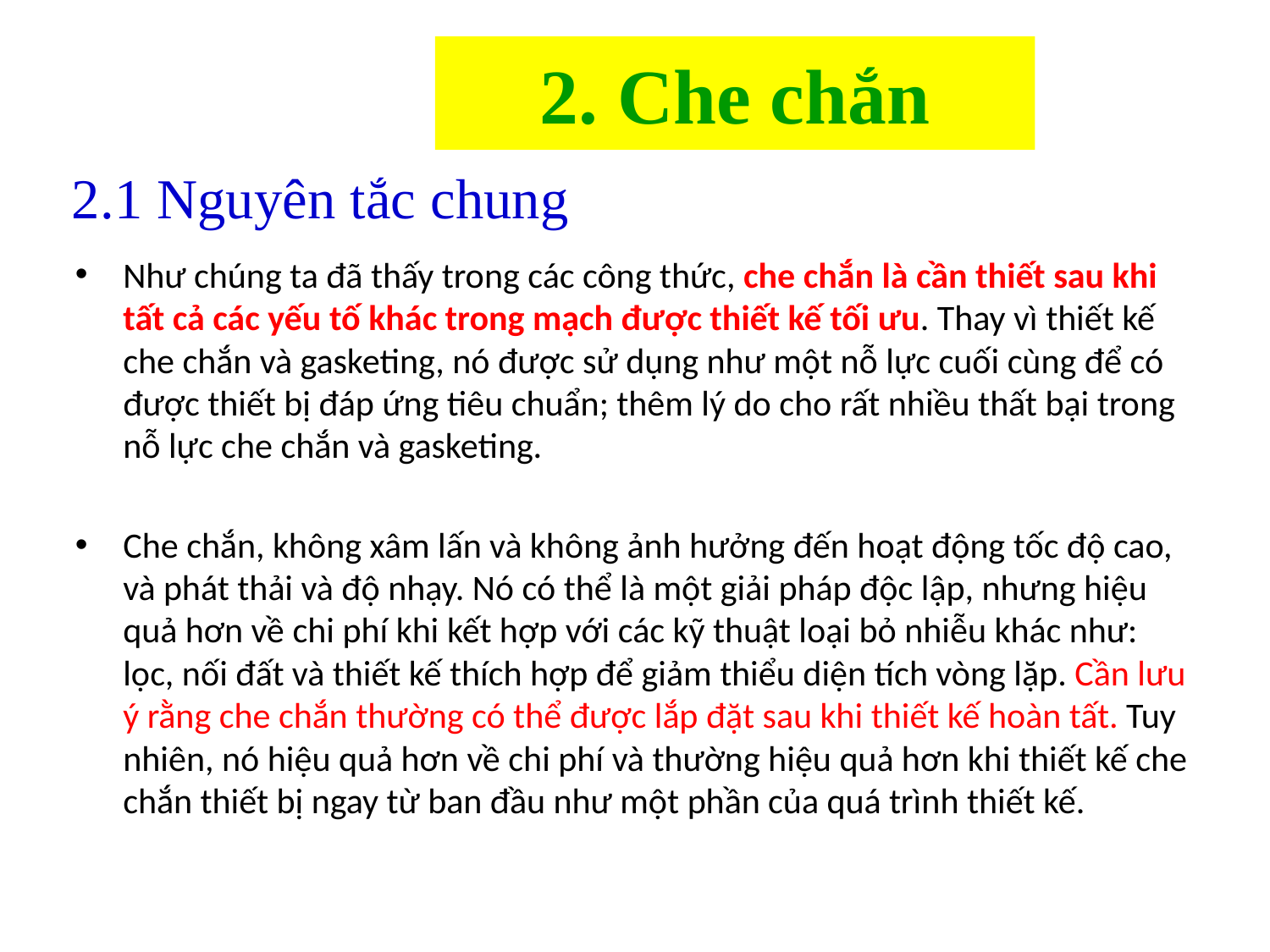

# 2. Che chắn
2.1 Nguyên tắc chung
Như chúng ta đã thấy trong các công thức, che chắn là cần thiết sau khi tất cả các yếu tố khác trong mạch được thiết kế tối ưu. Thay vì thiết kế che chắn và gasketing, nó được sử dụng như một nỗ lực cuối cùng để có được thiết bị đáp ứng tiêu chuẩn; thêm lý do cho rất nhiều thất bại trong nỗ lực che chắn và gasketing.

Che chắn, không xâm lấn và không ảnh hưởng đến hoạt động tốc độ cao, và phát thải và độ nhạy. Nó có thể là một giải pháp độc lập, nhưng hiệu quả hơn về chi phí khi kết hợp với các kỹ thuật loại bỏ nhiễu khác như: lọc, nối đất và thiết kế thích hợp để giảm thiểu diện tích vòng lặp. Cần lưu ý rằng che chắn thường có thể được lắp đặt sau khi thiết kế hoàn tất. Tuy nhiên, nó hiệu quả hơn về chi phí và thường hiệu quả hơn khi thiết kế che chắn thiết bị ngay từ ban đầu như một phần của quá trình thiết kế.